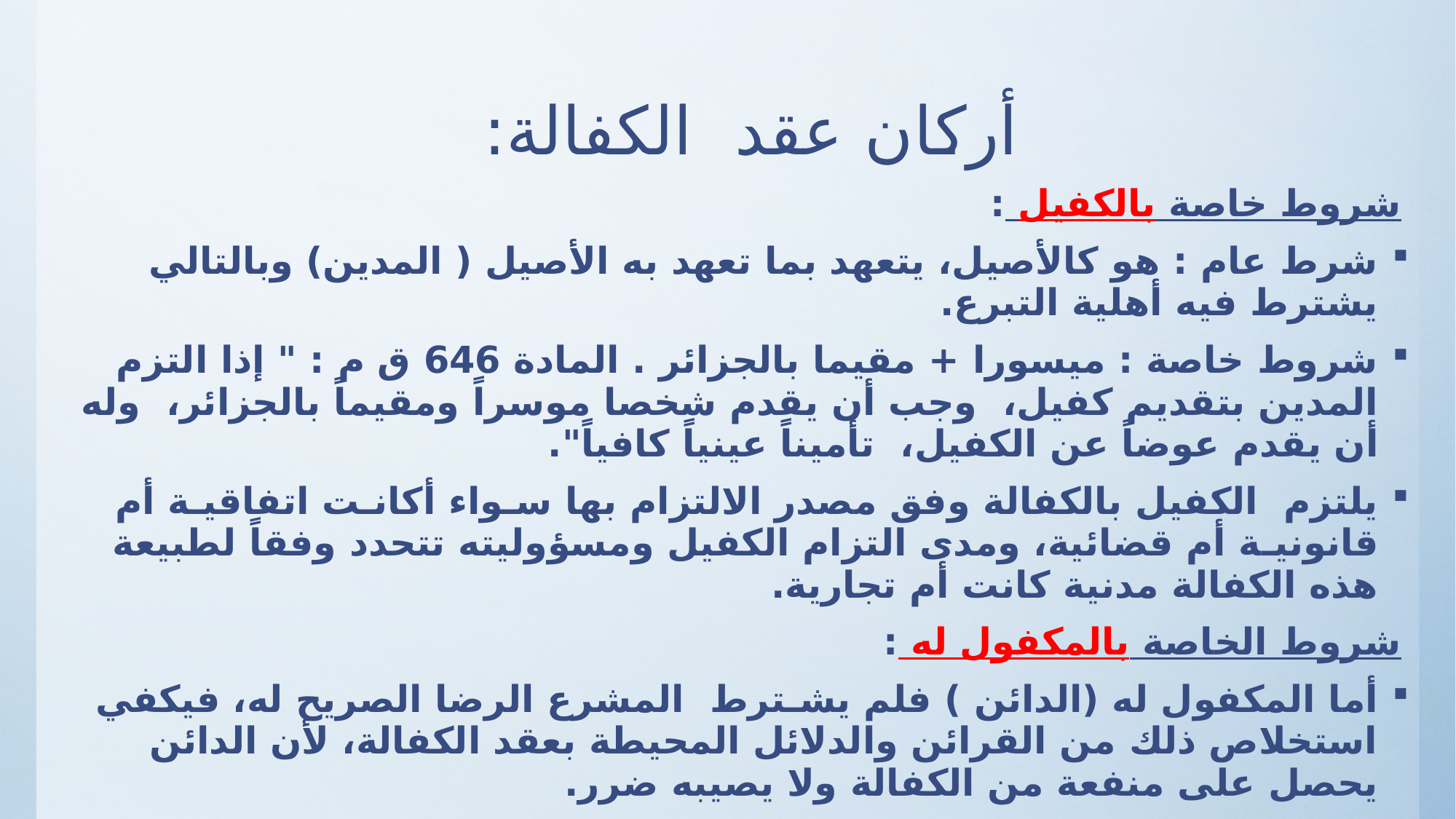

# أركان عقد  الكفالة:
	شروط خاصة بالكفيل :
شرط عام : هو كالأصيل، يتعهد بما تعهد به الأصيل ( المدين) وبالتالي يشترط فيه أهلية التبرع.
شروط خاصة : ميسورا + مقيما بالجزائر . المادة 646 ق م : " إذا التزم المدين بتقديم كفيل،  وجب أن يقدم شخصا موسراً ومقيماً بالجزائر،  وله أن يقدم عوضاً عن الكفيل،  تأميناً عينياً كافياً".
	يلتزم  الكفيل بالكفالة وفق مصدر الالتزام بها سـواء أكانـت اتفاقيـة أم قانونيـة أم قضائية، ومدى التزام الكفيل ومسؤوليته تتحدد وفقاً لطبيعة هذه الكفالة مدنية كانت أم تجارية.
	شروط الخاصة بالمكفول له :
أما المكفول له (الدائن ) فلم يشـترط  المشرع الرضا الصريح له، فيكفي استخلاص ذلك من القرائن والدلائل المحيطة بعقد الكفالة، لأن الدائن يحصل على منفعة من الكفالة ولا يصيبه ضرر.